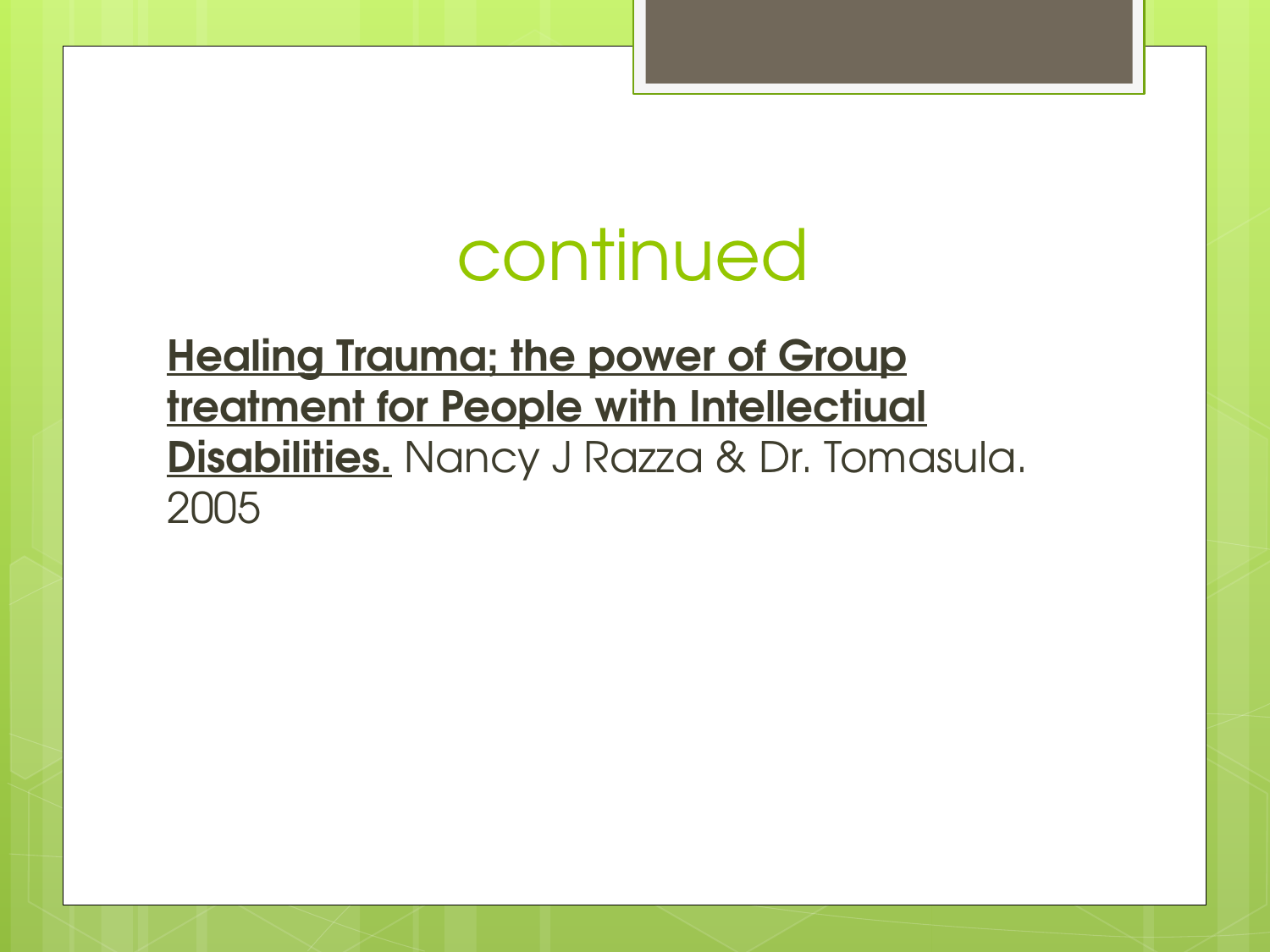

# continued
Healing Trauma; the power of Group treatment for People with Intellectiual Disabilities. Nancy J Razza & Dr. Tomasula. 2005